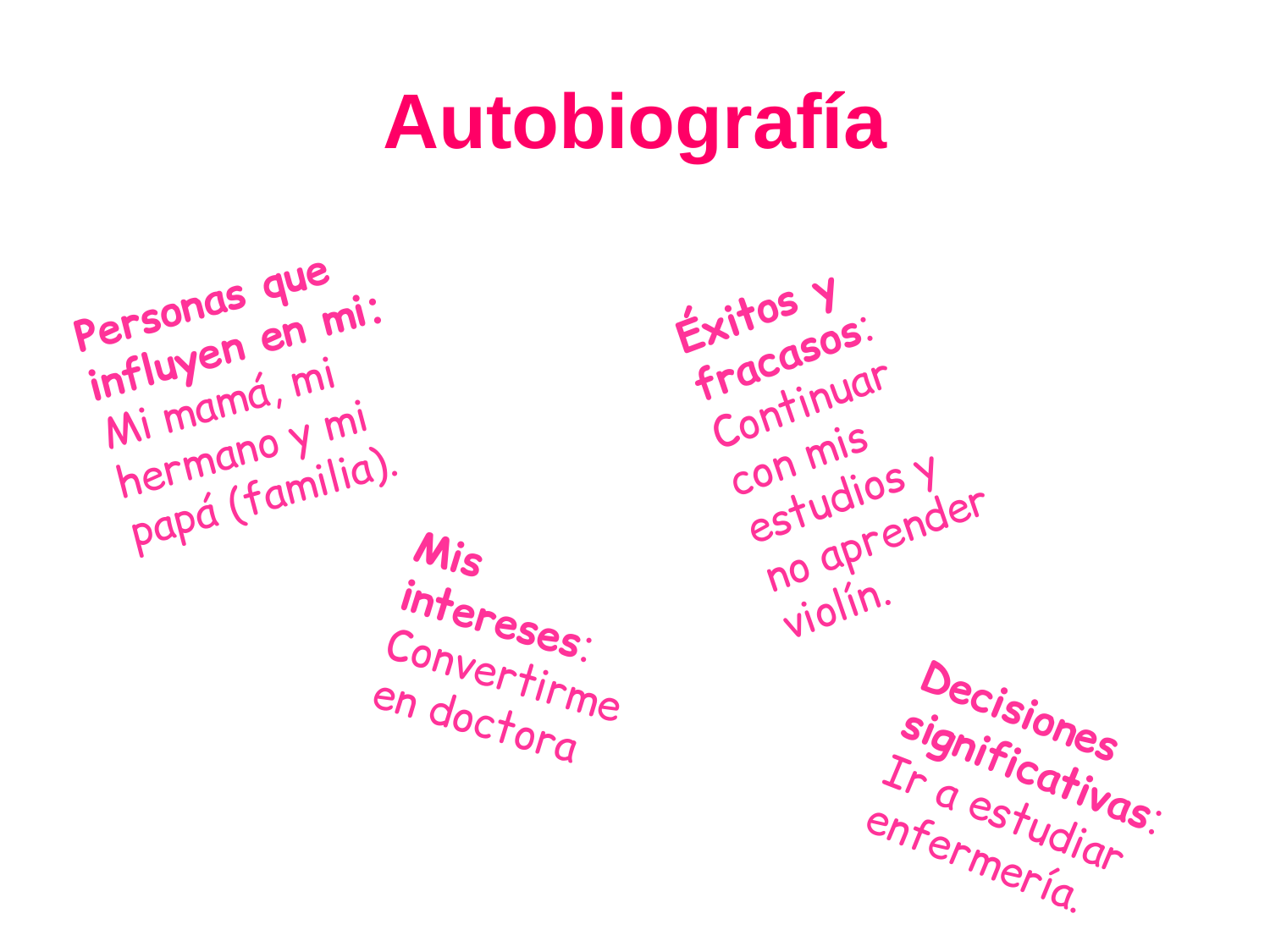

# Autobiografía
Personas que influyen en mi: Mi mamá, mi hermano y mi papá (familia).
Éxitos y fracasos: Continuar con mis estudios y no aprender violín.
Mis intereses:
Convertirme en doctora
Decisiones significativas: Ir a estudiar enfermería.